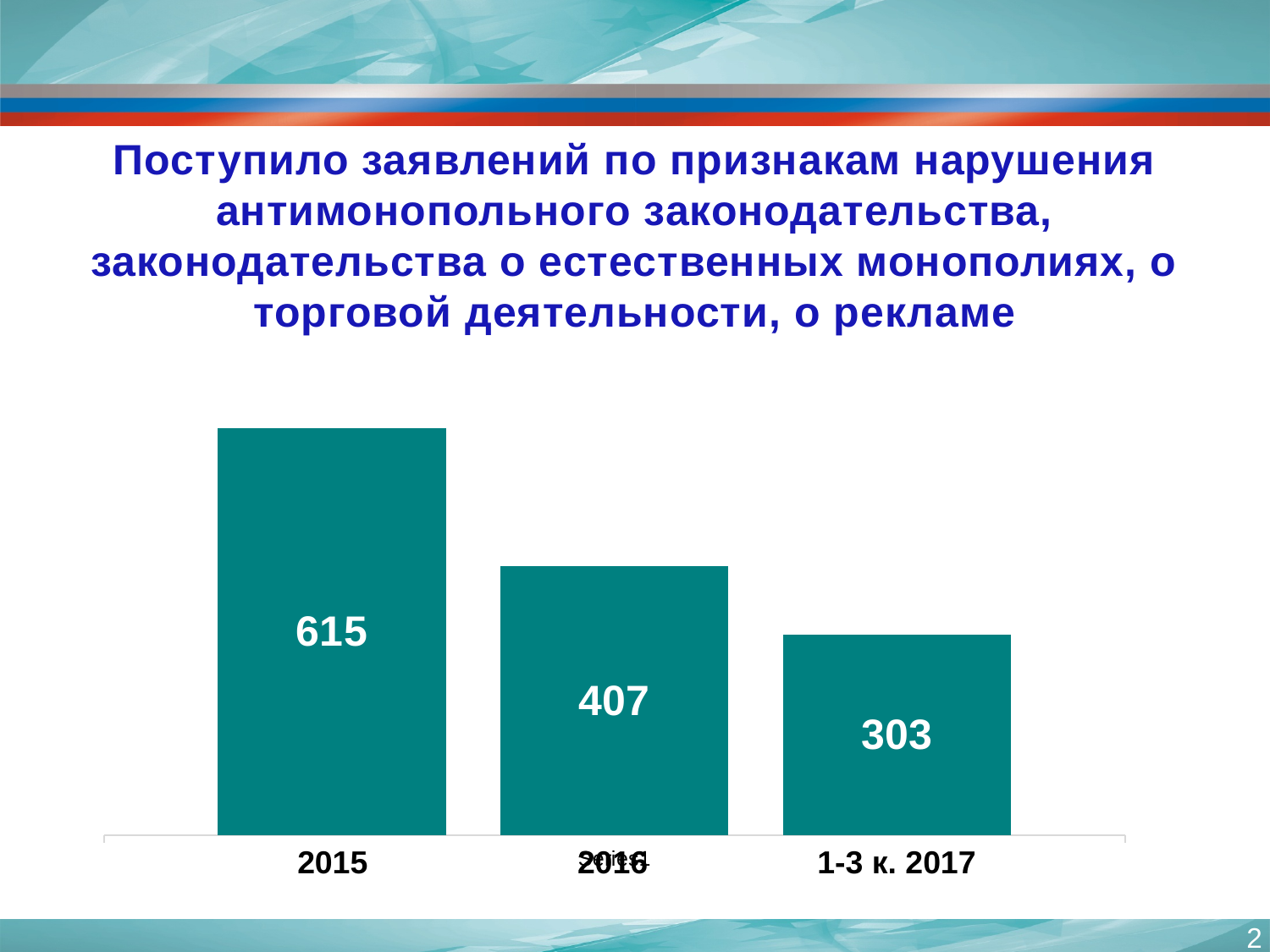

### Chart

| Category | 2015 г. | 2016 г. | 1-3 к. 2017 г. |
|---|---|---|---|
|  | 615.0 | 407.0 | 303.0 |
Поступило заявлений по признакам нарушения антимонопольного законодательства, законодательства о естественных монополиях, о торговой деятельности, о рекламе
2015
2016
1-3 к. 2017
2